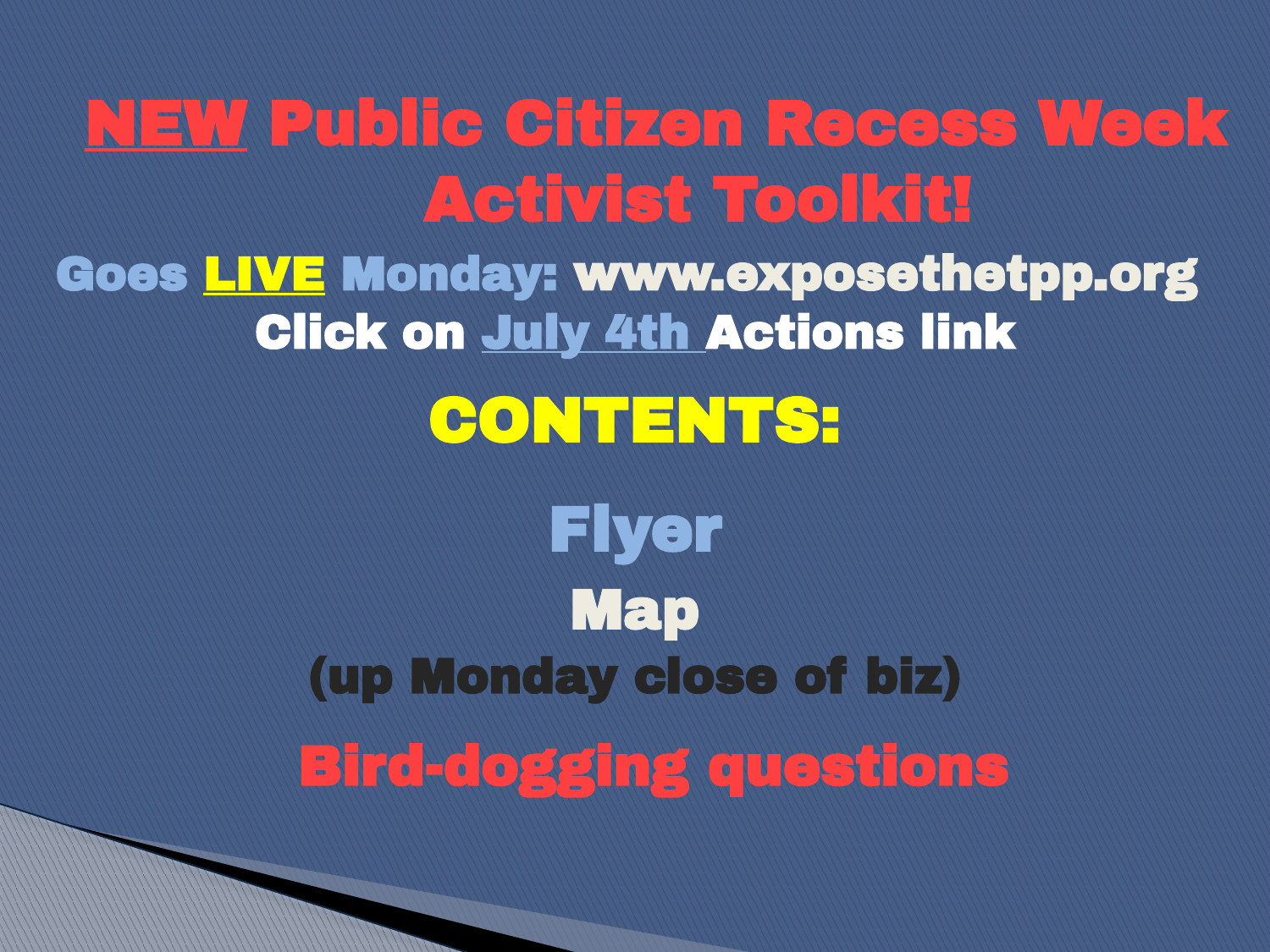

# NEW Public Citizen Recess Week
	Activist Toolkit!
Goes LIVE Monday: www.exposethetpp.org
Click on July 4th Actions link
CONTENTS:

Flyer

Map
(up Monday close of biz)
  Bird-dogging questions